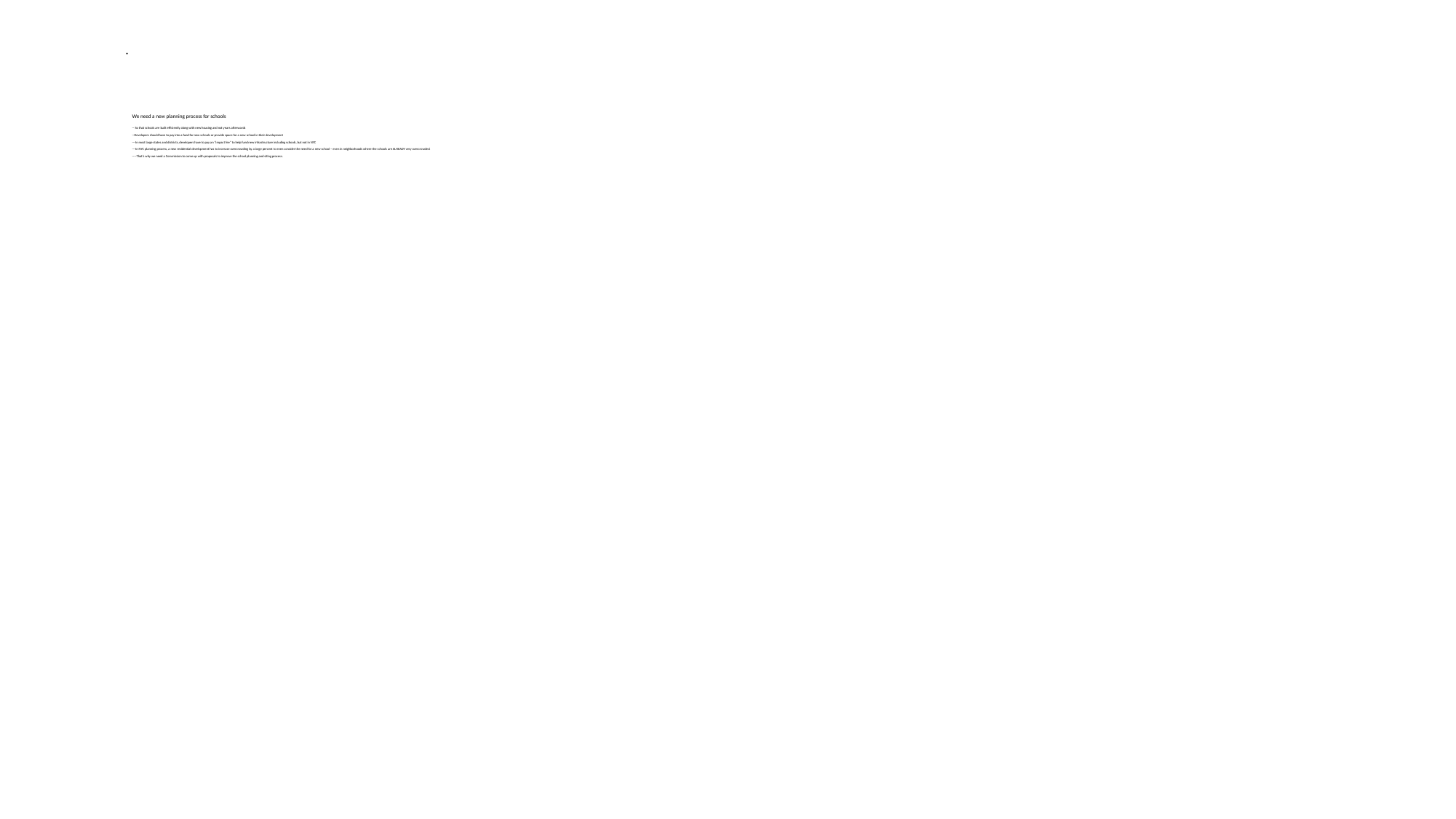

# We need a new planning process for schools -- So that schools are built efficiently along with new housing and not years afterwards --Developers should have to pay into a fund for new schools or provide space for a new school in their development ---In most large states and districts, developers have to pay an “impact fee” to help fund new infrastructure including schools, but not in NYC ---In NYC planning process, a new residential development has to increase overcrowding by a large percent to even consider the need for a new school – even in neighborhoods where the schools are ALREADY very overcrowded. ----That’s why we need a Commission to come up with proposals to improve the school planning and siting process.